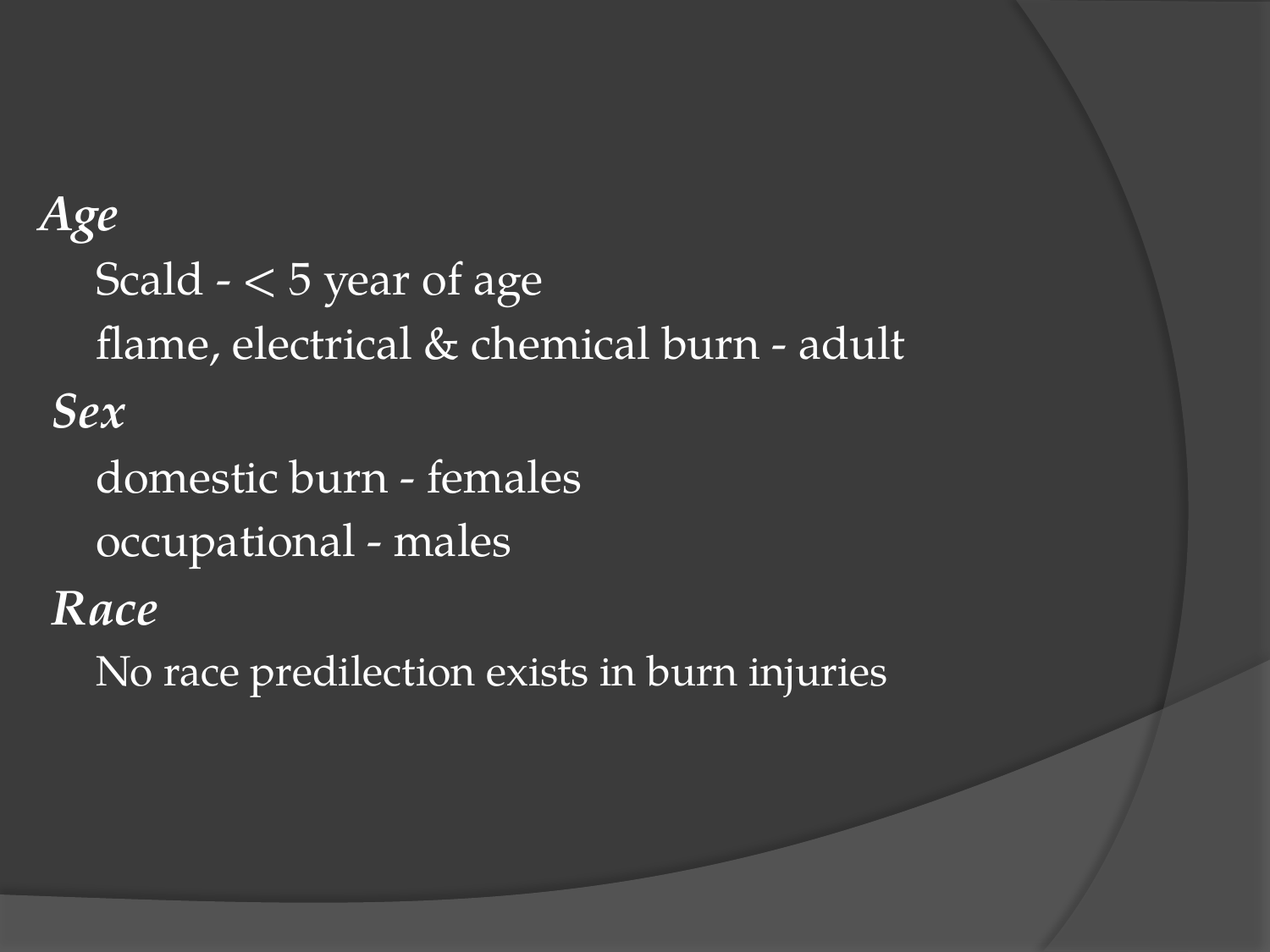

Age
Scald - < 5 year of age
flame, electrical & chemical burn - adult
 Sex
domestic burn - females
occupational - males
 Race
No race predilection exists in burn injuries